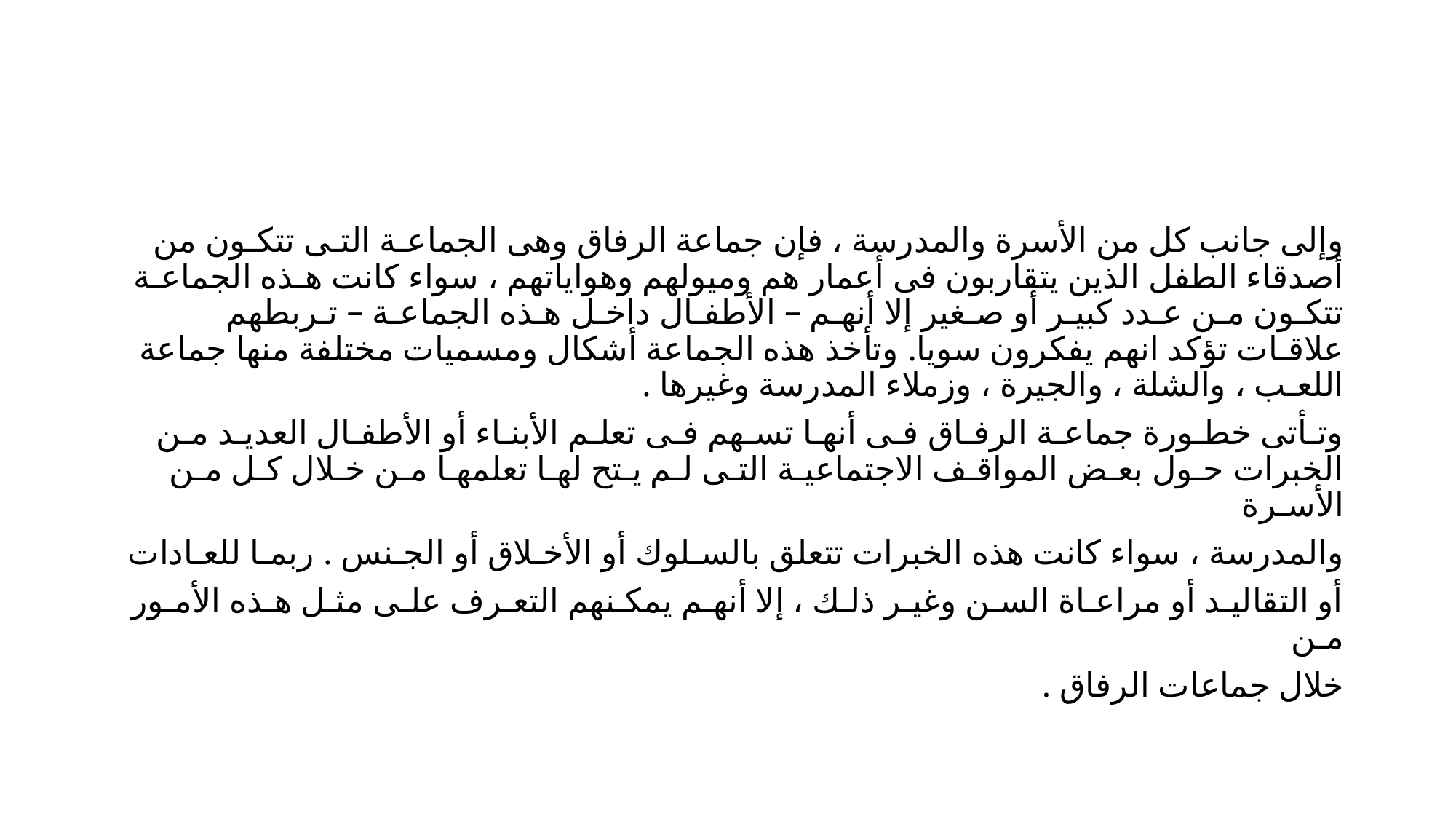

#
وإلى جانب كل من الأسرة والمدرسة ، فإن جماعة الرفاق وهى الجماعـة التـى تتكـون من أصدقاء الطفل الذين يتقاربون فى أعمار هم وميولهم وهواياتهم ، سواء كانت هـذه الجماعـة تتكـون مـن عـدد كبيـر أو صـغير إلا أنهـم – الأطفـال داخـل هـذه الجماعـة – تـربطهم علاقـات تؤكد انهم يفكرون سويا. وتأخذ هذه الجماعة أشكال ومسميات مختلفة منها جماعة اللعـب ، والشلة ، والجيرة ، وزملاء المدرسة وغيرها .
وتـأتى خطـورة جماعـة الرفـاق فـى أنهـا تسـهم فـى تعلـم الأبنـاء أو الأطفـال العديـد مـن الخبرات حـول بعـض المواقـف الاجتماعيـة التـى لـم يـتح لهـا تعلمهـا مـن خـلال كـل مـن الأسـرة
والمدرسة ، سواء كانت هذه الخبرات تتعلق بالسـلوك أو الأخـلاق أو الجـنس . ربمـا للعـادات
أو التقاليـد أو مراعـاة السـن وغيـر ذلـك ، إلا أنهـم يمكـنهم التعـرف علـى مثـل هـذه الأمـور مـن
خلال جماعات الرفاق .